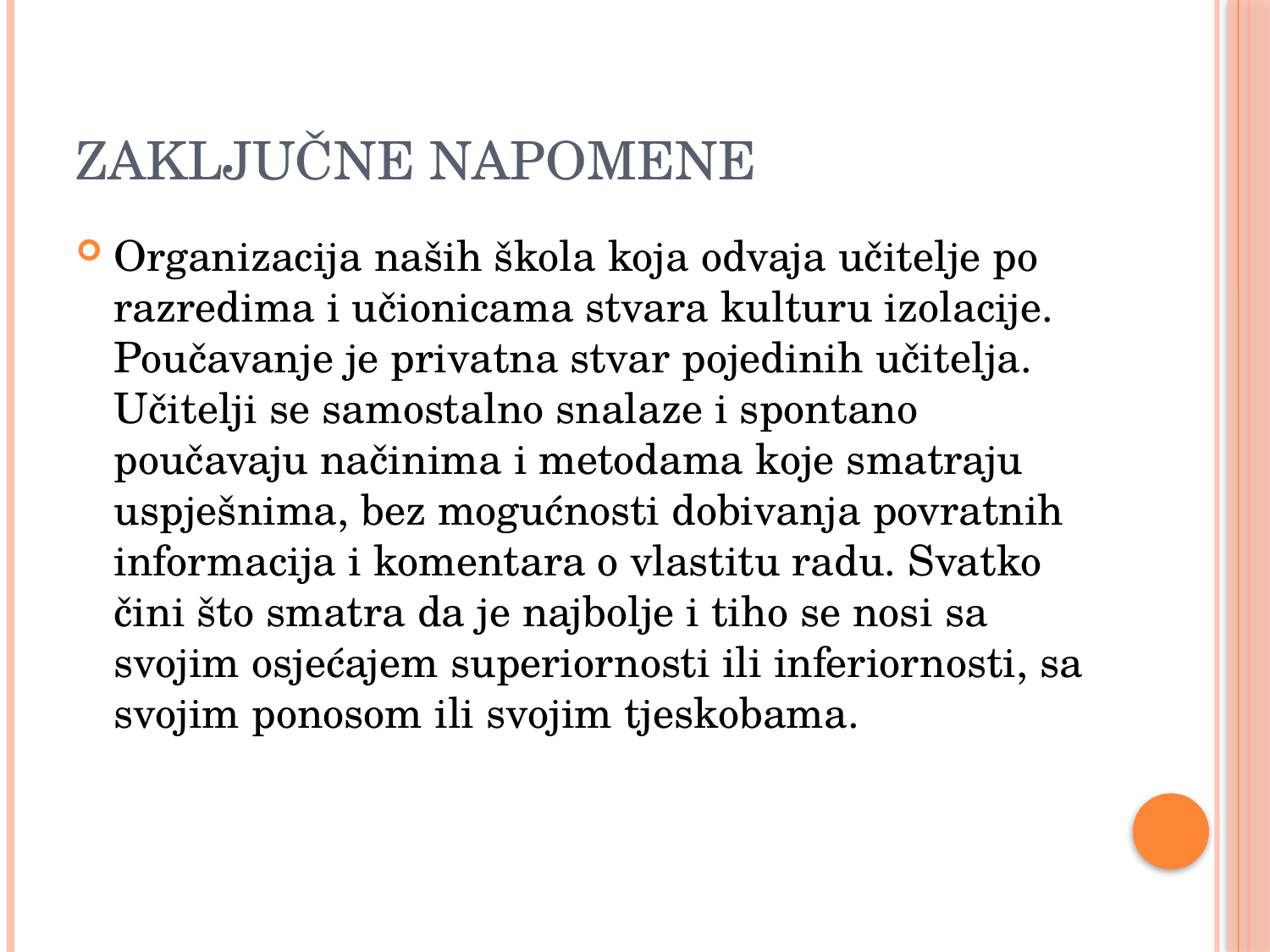

# ZAKLJUČNE NAPOMENE
Organizacija naših škola koja odvaja učitelje po razredima i učionicama stvara kulturu izolacije. Poučavanje je privatna stvar pojedinih učitelja. Učitelji se samostalno snalaze i spontano poučavaju načinima i metodama koje smatraju uspješnima, bez mogućnosti dobivanja povratnih informacija i komentara o vlastitu radu. Svatko čini što smatra da je najbolje i tiho se nosi sa svojim osjećajem superiornosti ili inferiornosti, sa svojim ponosom ili svojim tjeskobama.